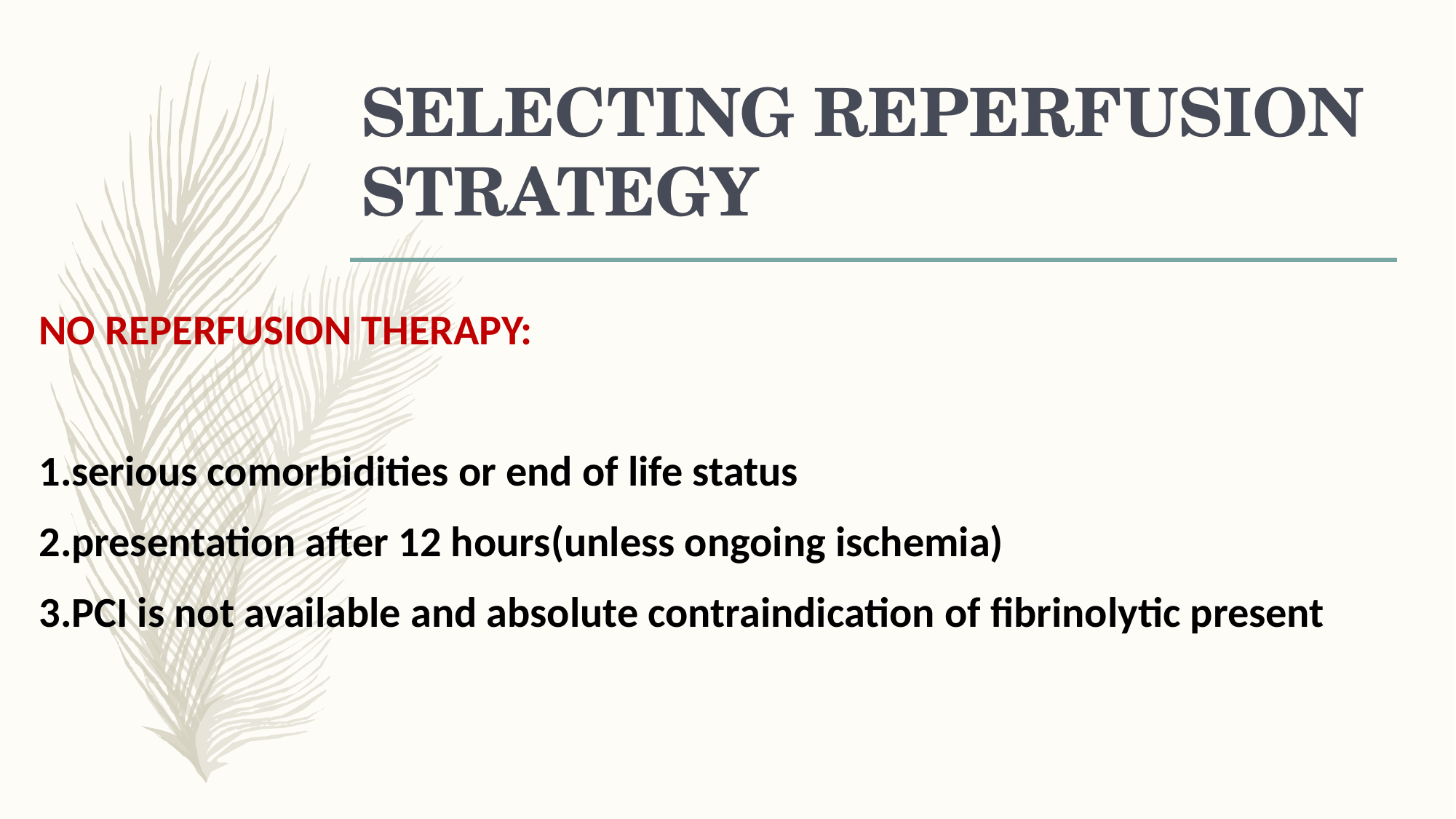

# SELECTING REPERFUSION STRATEGY
NO REPERFUSION THERAPY:

1.serious comorbidities or end of life status
2.presentation after 12 hours(unless ongoing ischemia)
3.PCI is not available and absolute contraindication of fibrinolytic present